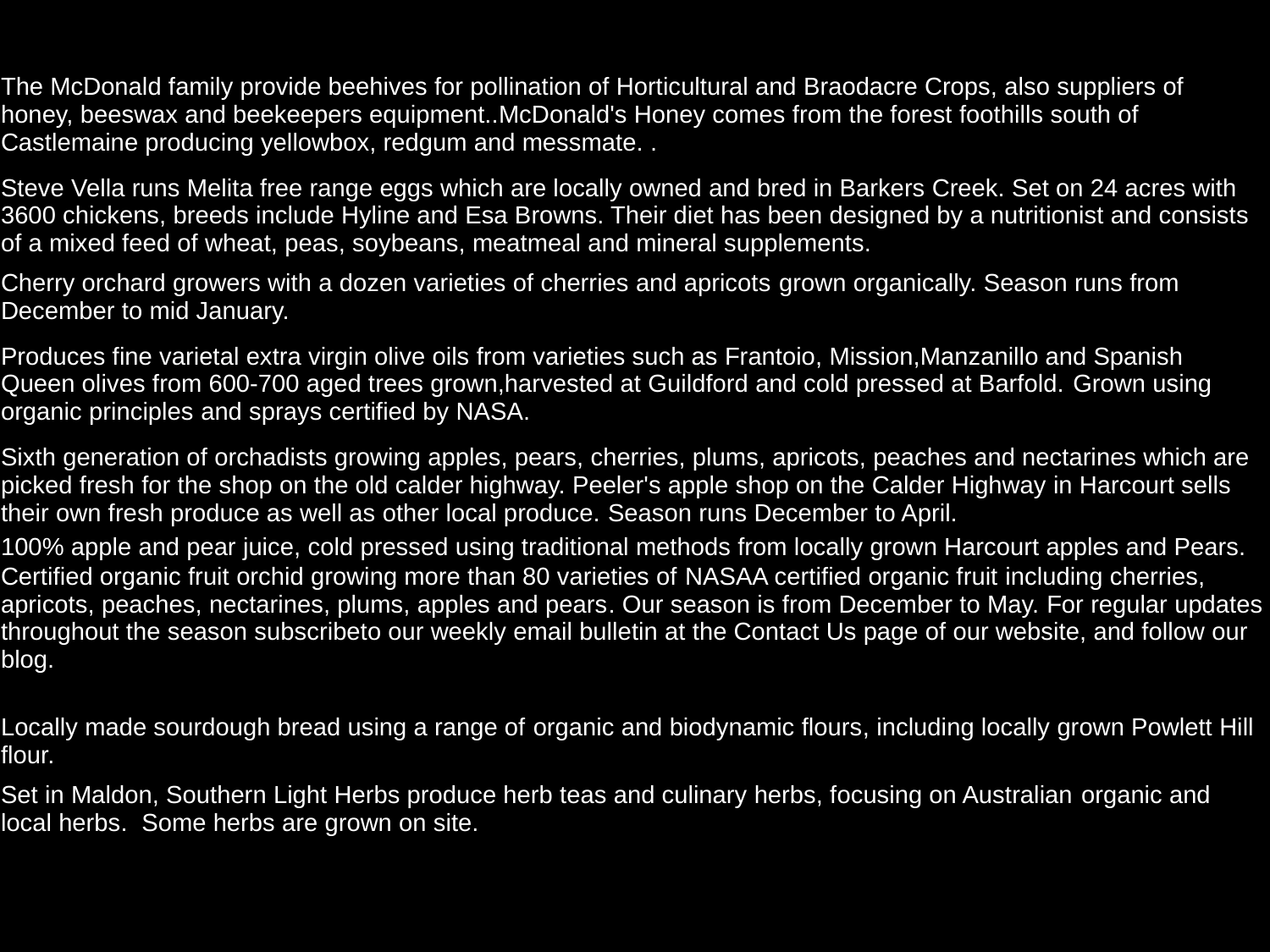

| The McDonald family provide beehives for pollination of Horticultural and Braodacre Crops, also suppliers of honey, beeswax and beekeepers equipment..McDonald's Honey comes from the forest foothills south of Castlemaine producing yellowbox, redgum and messmate. . |
| --- |
| Steve Vella runs Melita free range eggs which are locally owned and bred in Barkers Creek. Set on 24 acres with 3600 chickens, breeds include Hyline and Esa Browns. Their diet has been designed by a nutritionist and consists of a mixed feed of wheat, peas, soybeans, meatmeal and mineral supplements. |
| Cherry orchard growers with a dozen varieties of cherries and apricots grown organically. Season runs from December to mid January. |
| Produces fine varietal extra virgin olive oils from varieties such as Frantoio, Mission,Manzanillo and Spanish Queen olives from 600-700 aged trees grown,harvested at Guildford and cold pressed at Barfold. Grown using organic principles and sprays certified by NASA. |
| Sixth generation of orchadists growing apples, pears, cherries, plums, apricots, peaches and nectarines which are picked fresh for the shop on the old calder highway. Peeler's apple shop on the Calder Highway in Harcourt sells their own fresh produce as well as other local produce. Season runs December to April. |
| 100% apple and pear juice, cold pressed using traditional methods from locally grown Harcourt apples and Pears. |
| Certified organic fruit orchid growing more than 80 varieties of NASAA certified organic fruit including cherries, apricots, peaches, nectarines, plums, apples and pears. Our season is from December to May. For regular updates throughout the season subscribeto our weekly email bulletin at the Contact Us page of our website, and follow our blog. |
| Locally made sourdough bread using a range of organic and biodynamic flours, including locally grown Powlett Hill flour. |
| Set in Maldon, Southern Light Herbs produce herb teas and culinary herbs, focusing on Australian organic and local herbs. Some herbs are grown on site. |